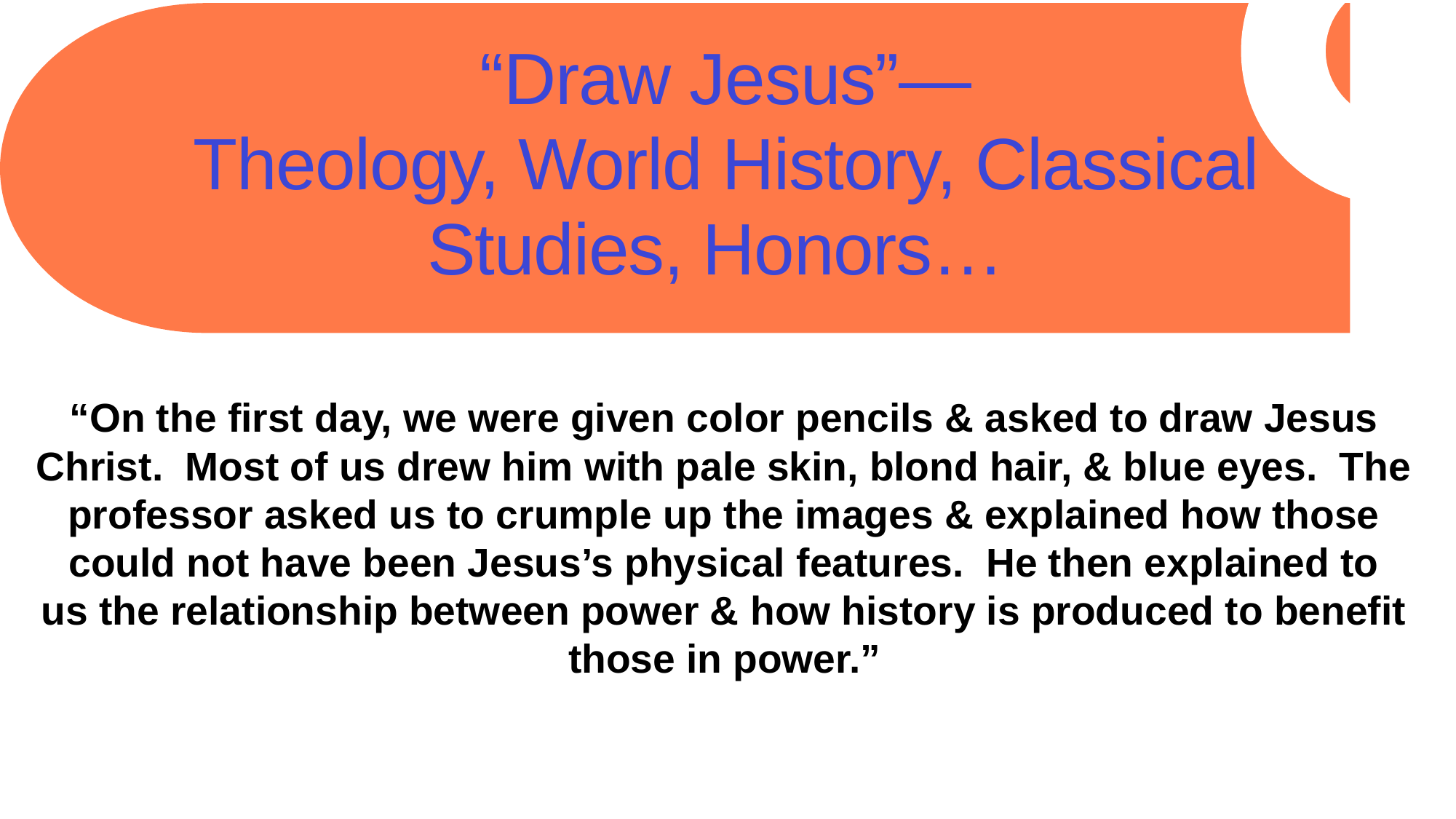

“Draw Jesus”—
Theology, World History, Classical Studies, Honors…

“On the first day, we were given color pencils & asked to draw Jesus Christ.  Most of us drew him with pale skin, blond hair, & blue eyes.  The professor asked us to crumple up the images & explained how those could not have been Jesus’s physical features.  He then explained to us the relationship between power & how history is produced to benefit those in power.”
For a World History to 1500 (first-year course).